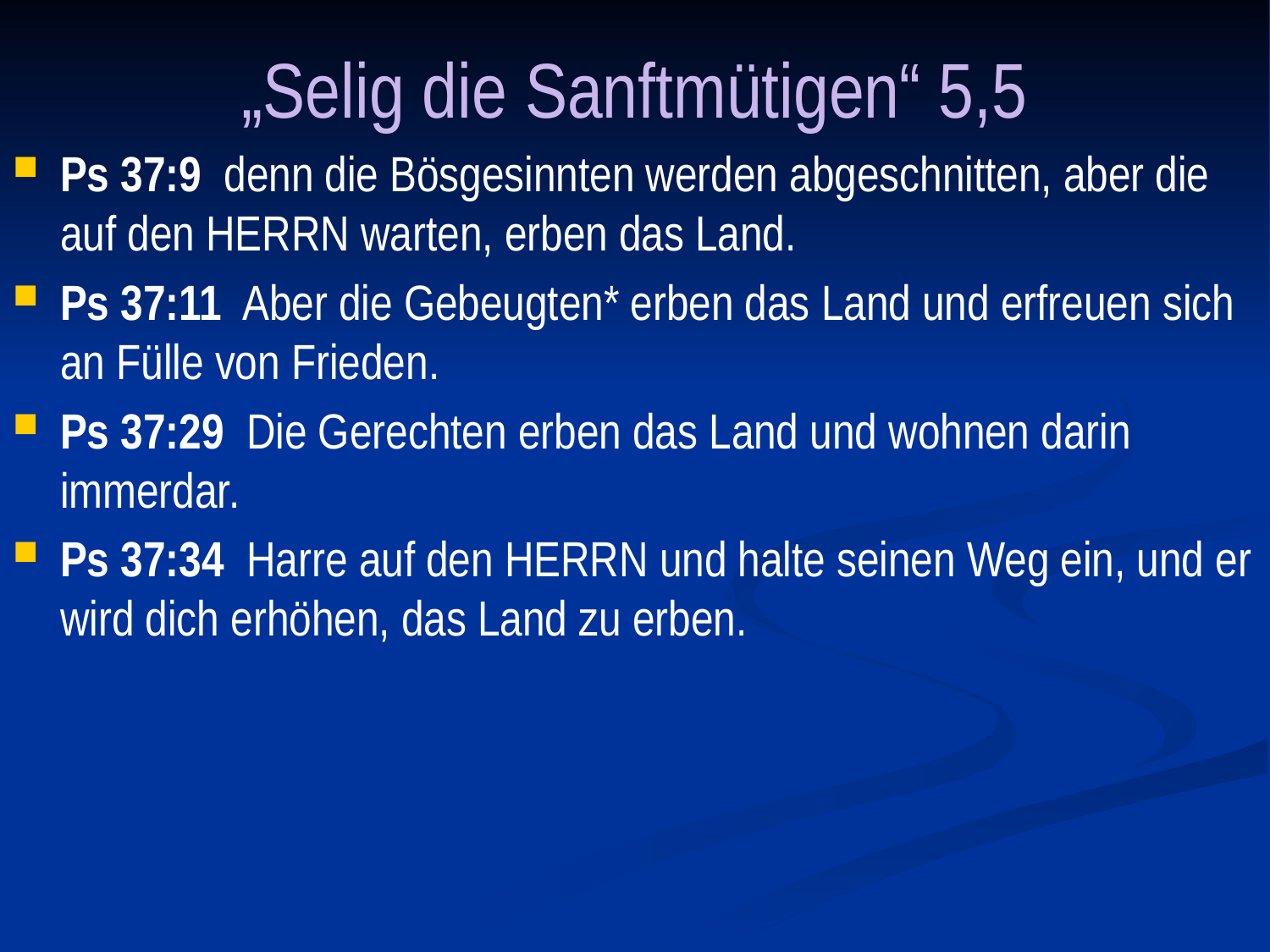

# „Selig die Sanftmütigen“ 5,5
Ps 37:9  denn die Bösgesinnten werden abgeschnitten, aber die auf den HERRN warten, erben das Land.
Ps 37:11  Aber die Gebeugten* erben das Land und erfreuen sich an Fülle von Frieden.
Ps 37:29  Die Gerechten erben das Land und wohnen darin immerdar.
Ps 37:34  Harre auf den HERRN und halte seinen Weg ein, und er wird dich erhöhen, das Land zu erben.